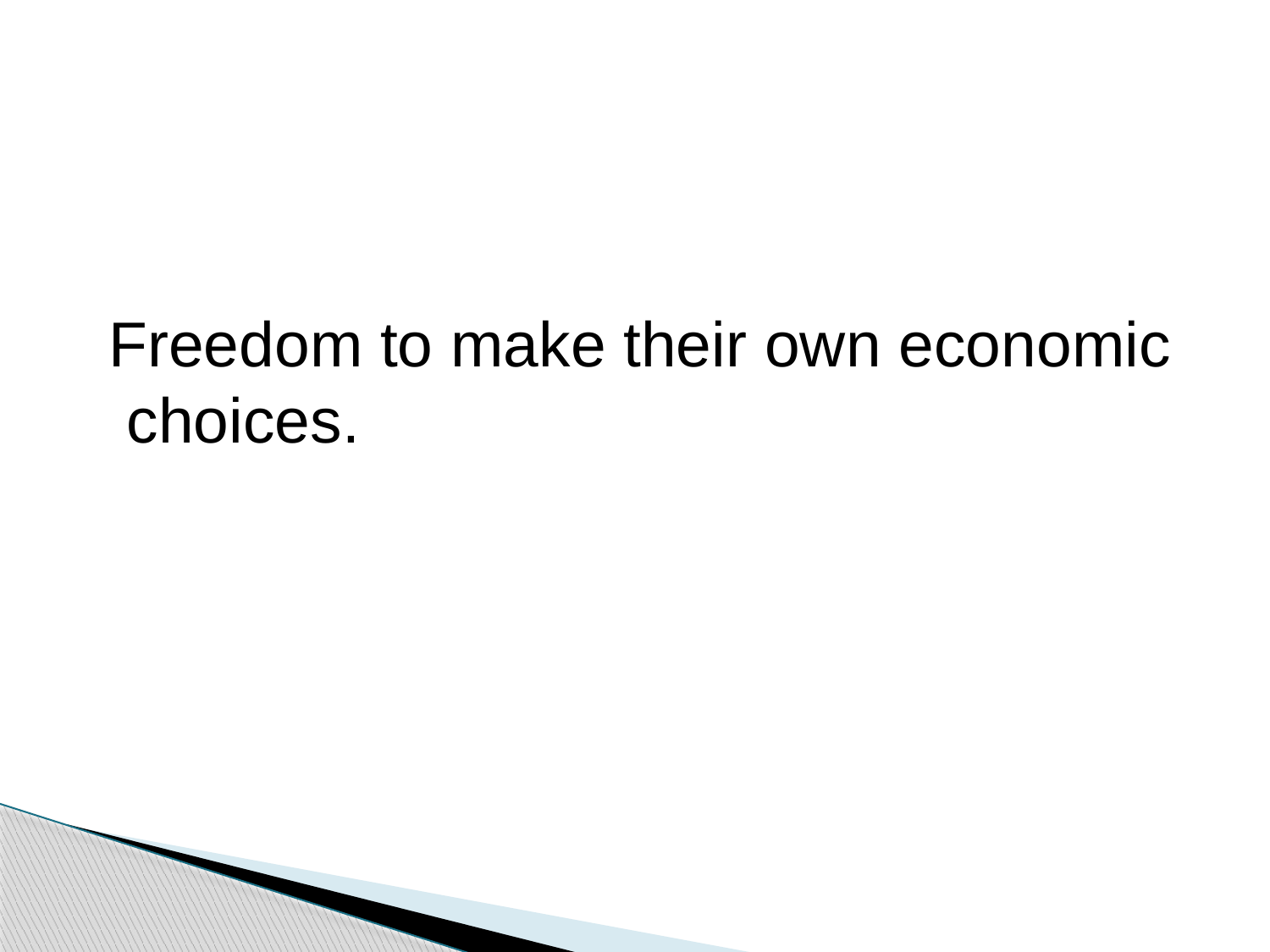

#

 Freedom to make their own economic choices.